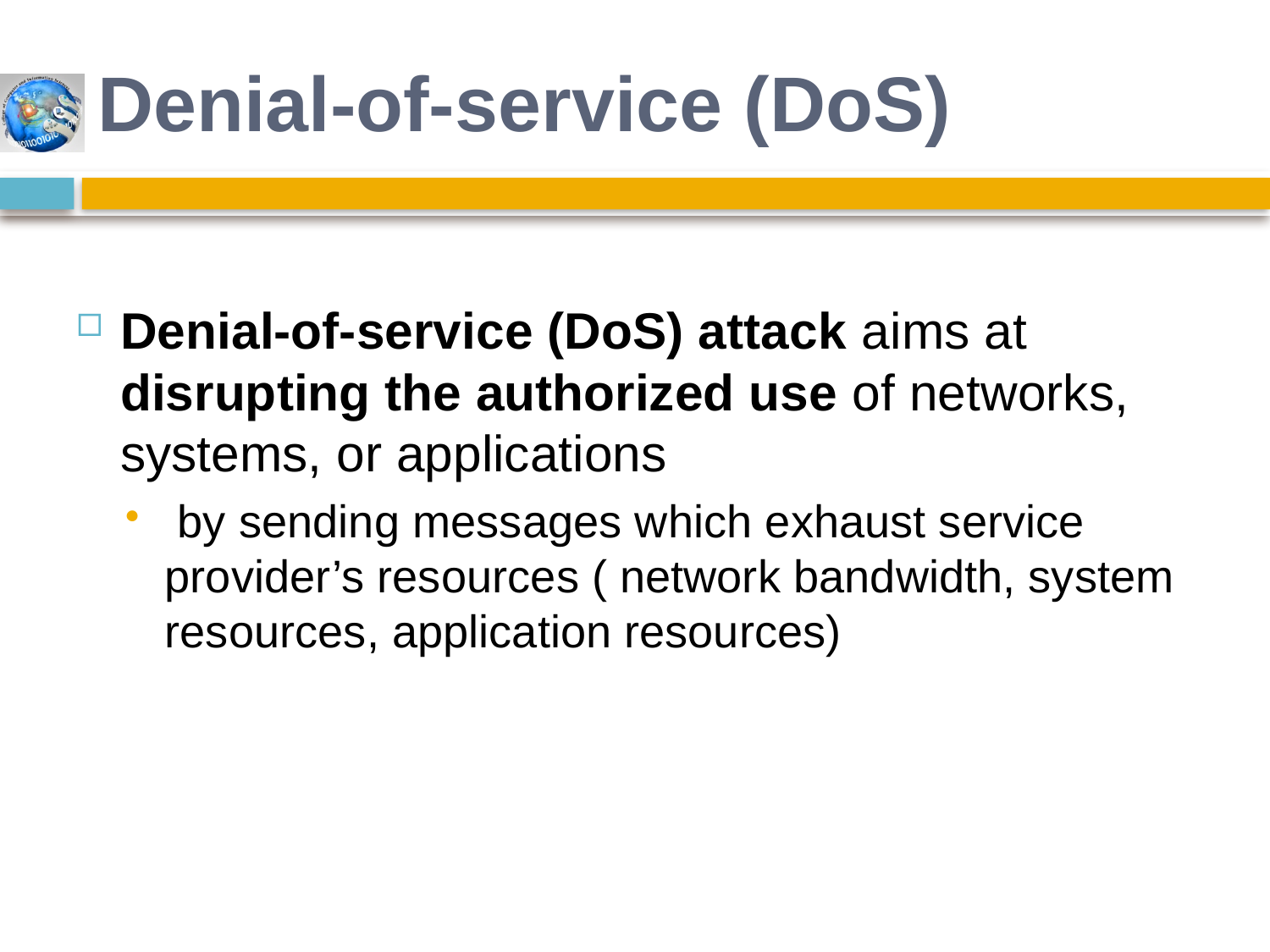

# Denial-of-service (DoS)
Denial-of-service (DoS) attack aims at disrupting the authorized use of networks, systems, or applications
 by sending messages which exhaust service provider’s resources ( network bandwidth, system resources, application resources)